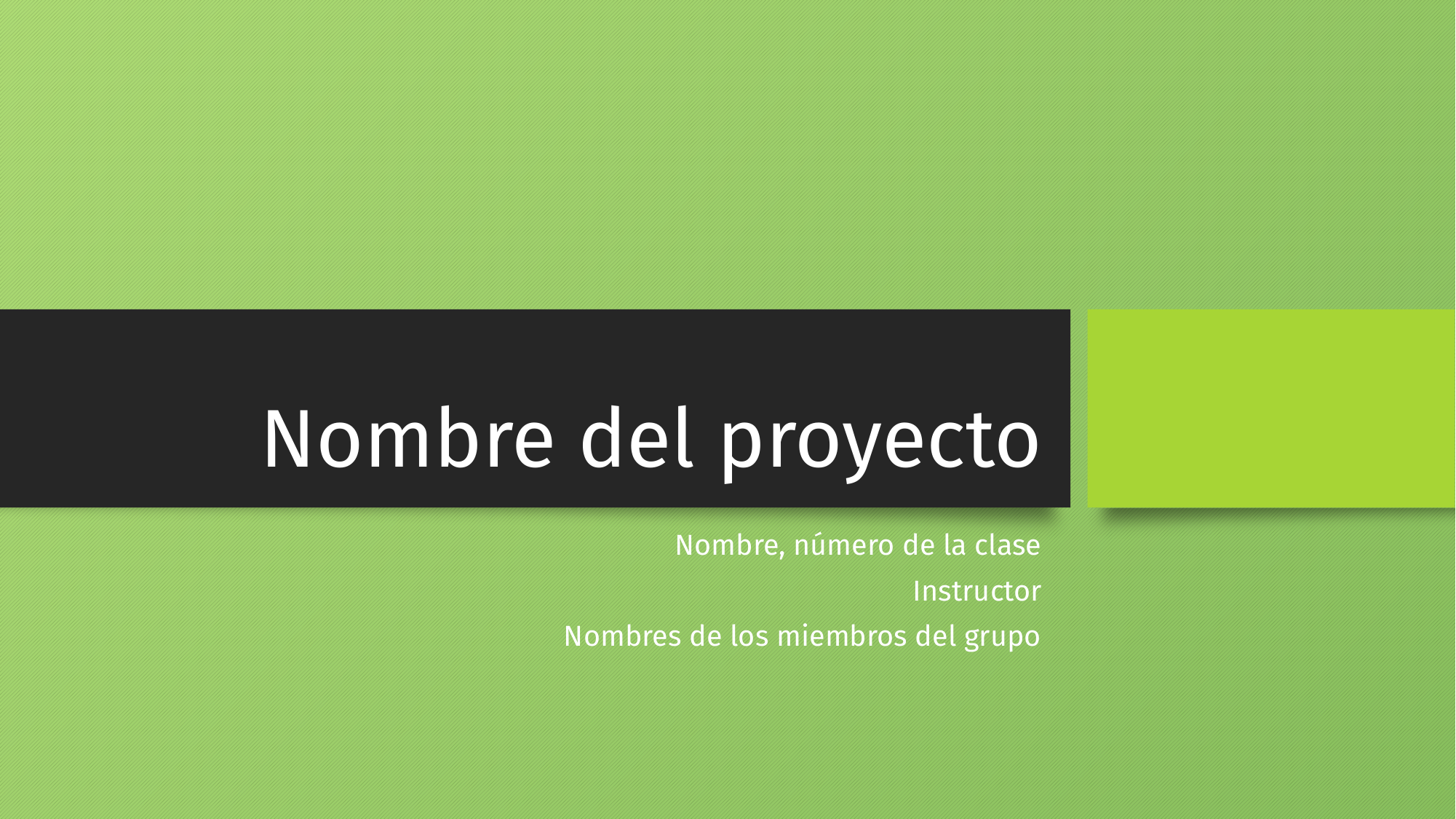

# Nombre del proyecto
Nombre, número de la clase
Instructor
Nombres de los miembros del grupo